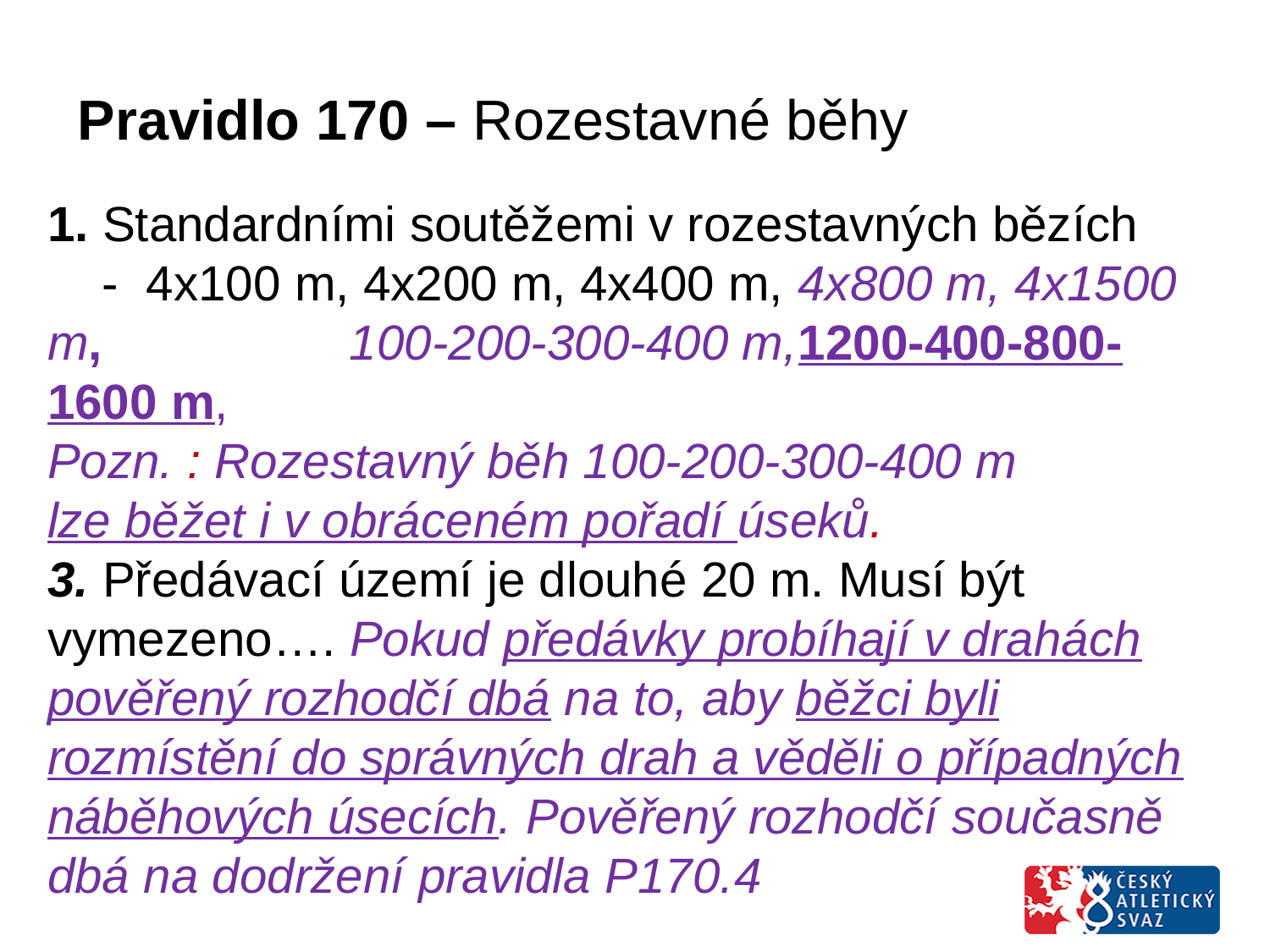

# Pravidlo 170 – Rozestavné běhy
1. Standardními soutěžemi v rozestavných bězích           -  4x100 m, 4x200 m, 4x400 m, 4x800 m, 4x1500 m,                  100-200-300-400 m,1200-400-800-1600 m,
Pozn. : Rozestavný běh 100-200-300-400 m            lze běžet i v obráceném pořadí úseků.
3. Předávací území je dlouhé 20 m. Musí být vymezeno…. Pokud předávky probíhají v drahách pověřený rozhodčí dbá na to, aby běžci byli rozmístění do správných drah a věděli o případných náběhových úsecích. Pověřený rozhodčí současně dbá na dodržení pravidla P170.4